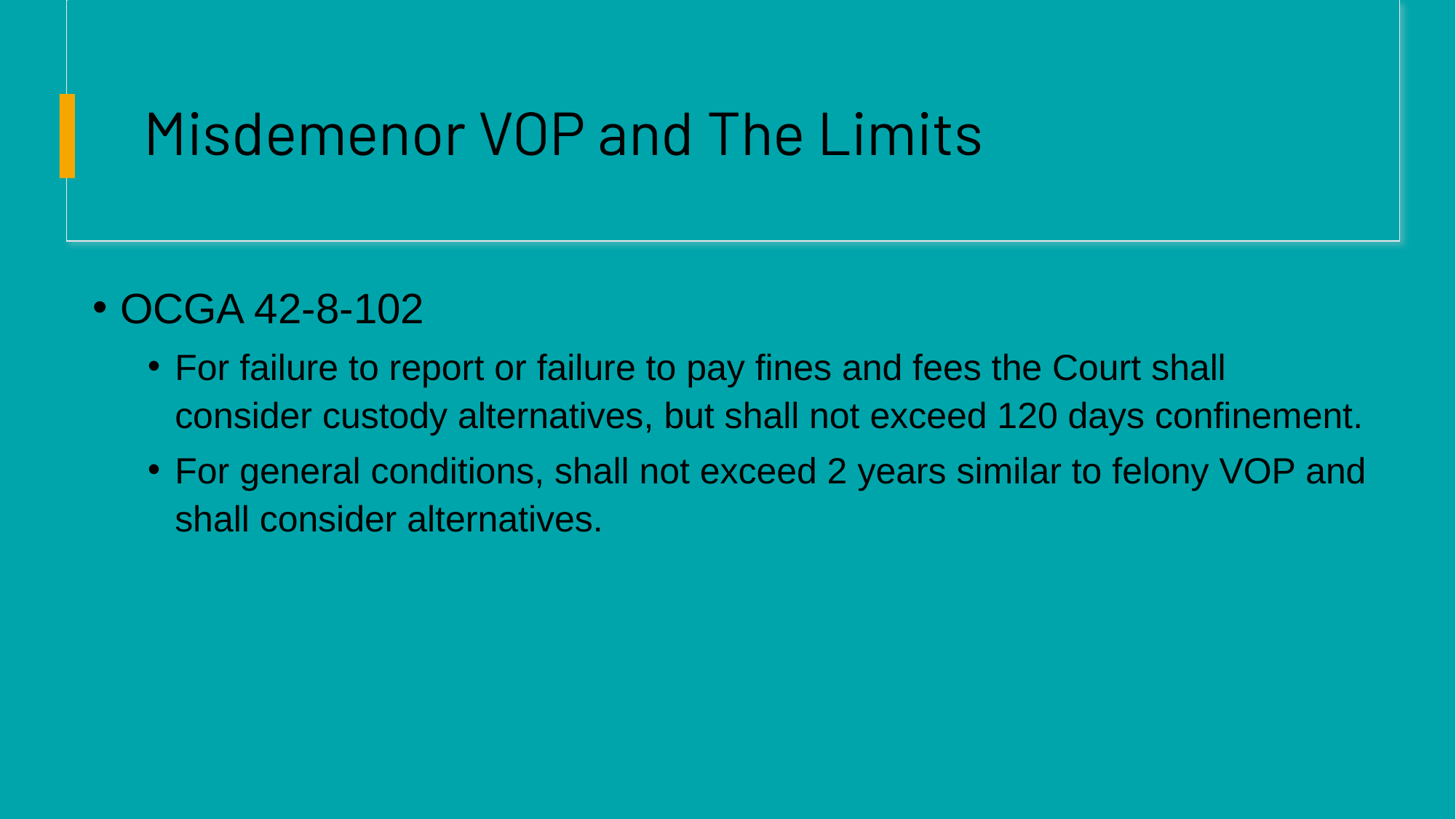

# Misdemenor VOP and The Limits
OCGA 42-8-102
For failure to report or failure to pay fines and fees the Court shall consider custody alternatives, but shall not exceed 120 days confinement.
For general conditions, shall not exceed 2 years similar to felony VOP and shall consider alternatives.